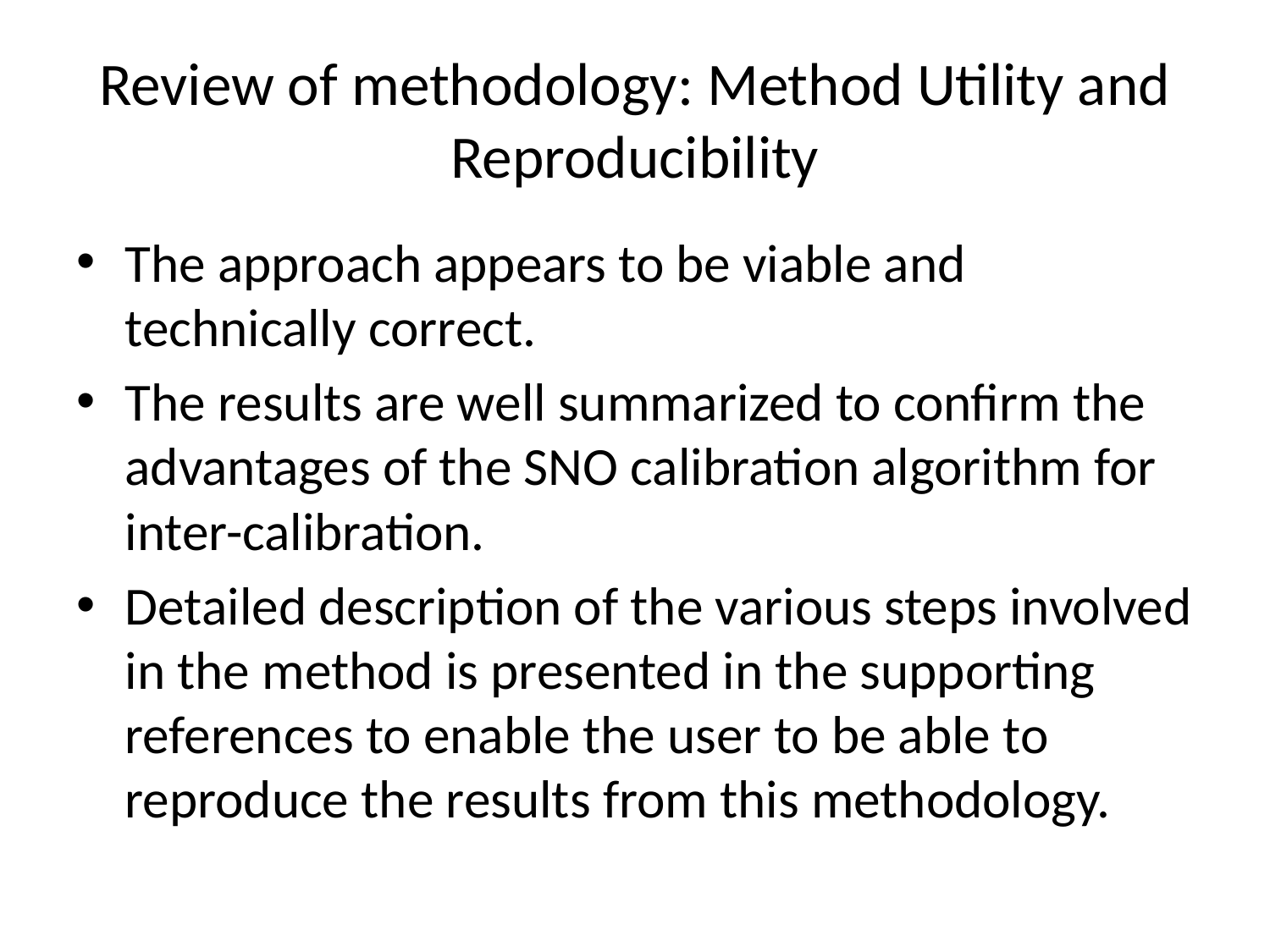

# Review of methodology: Method Utility and Reproducibility
The approach appears to be viable and technically correct.
The results are well summarized to confirm the advantages of the SNO calibration algorithm for inter-calibration.
Detailed description of the various steps involved in the method is presented in the supporting references to enable the user to be able to reproduce the results from this methodology.